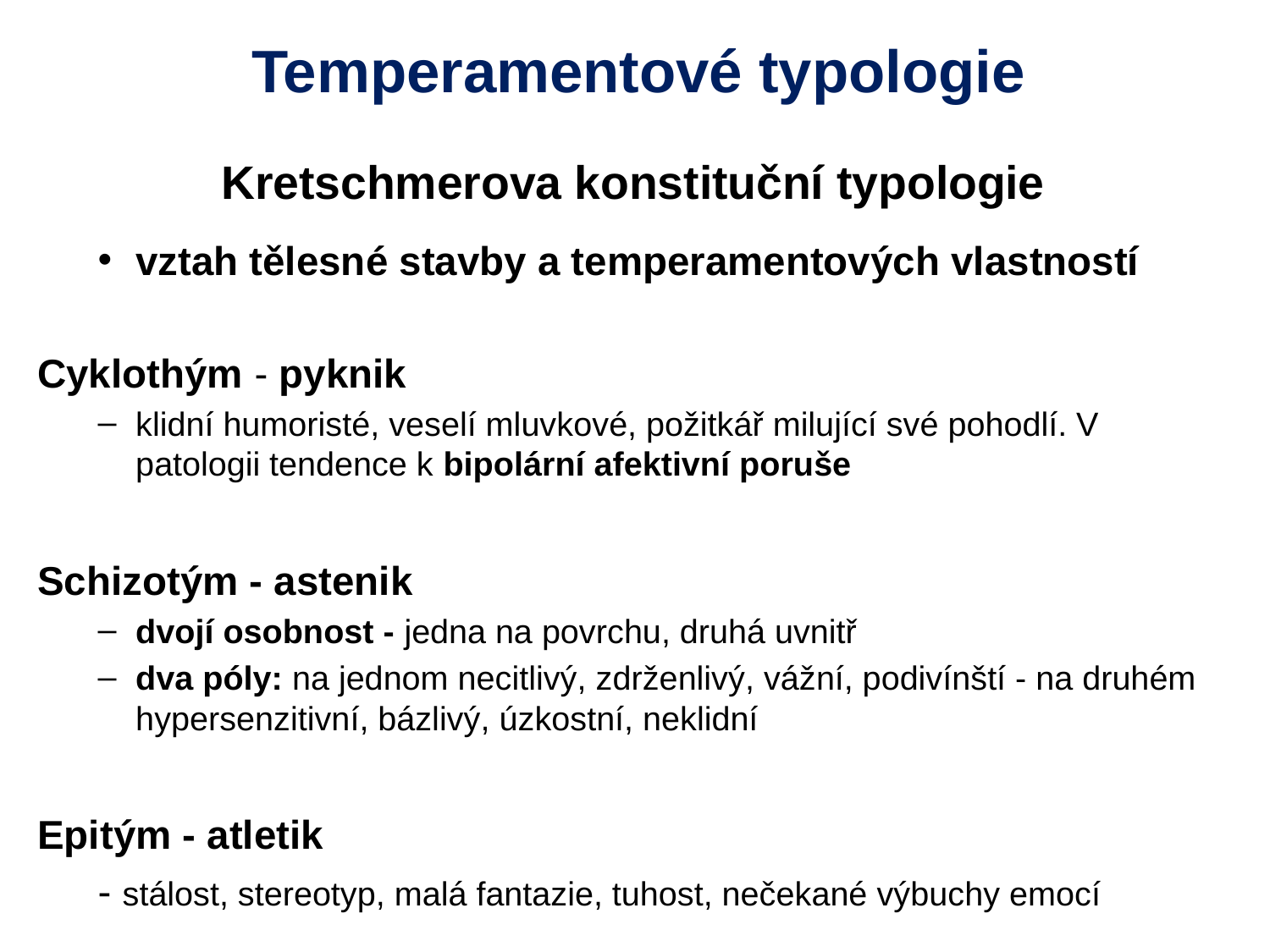

# Temperamentové typologie
Kretschmerova konstituční typologie

vztah tělesné stavby a temperamentových vlastností

Cyklothým - pyknik
klidní humoristé, veselí mluvkové, požitkář milující své pohodlí. V patologii tendence k bipolární afektivní poruše

Schizotým - astenik
dvojí osobnost - jedna na povrchu, druhá uvnitř
dva póly: na jednom necitlivý, zdrženlivý, vážní, podivínští - na druhém hypersenzitivní, bázlivý, úzkostní, neklidní

Epitým - atletik
- stálost, stereotyp, malá fantazie, tuhost, nečekané výbuchy emocí